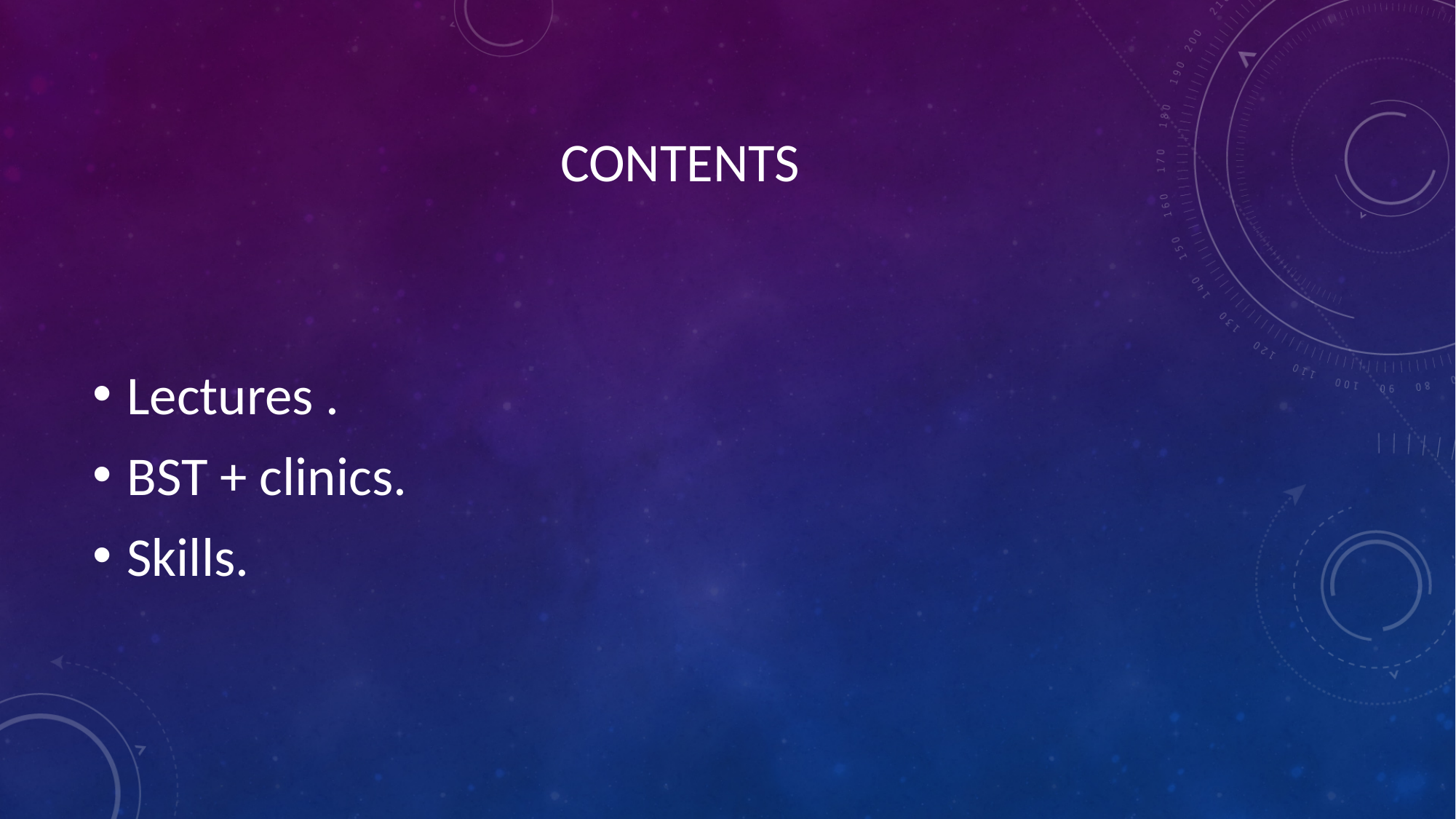

# Contents
Lectures .
BST + clinics.
Skills.